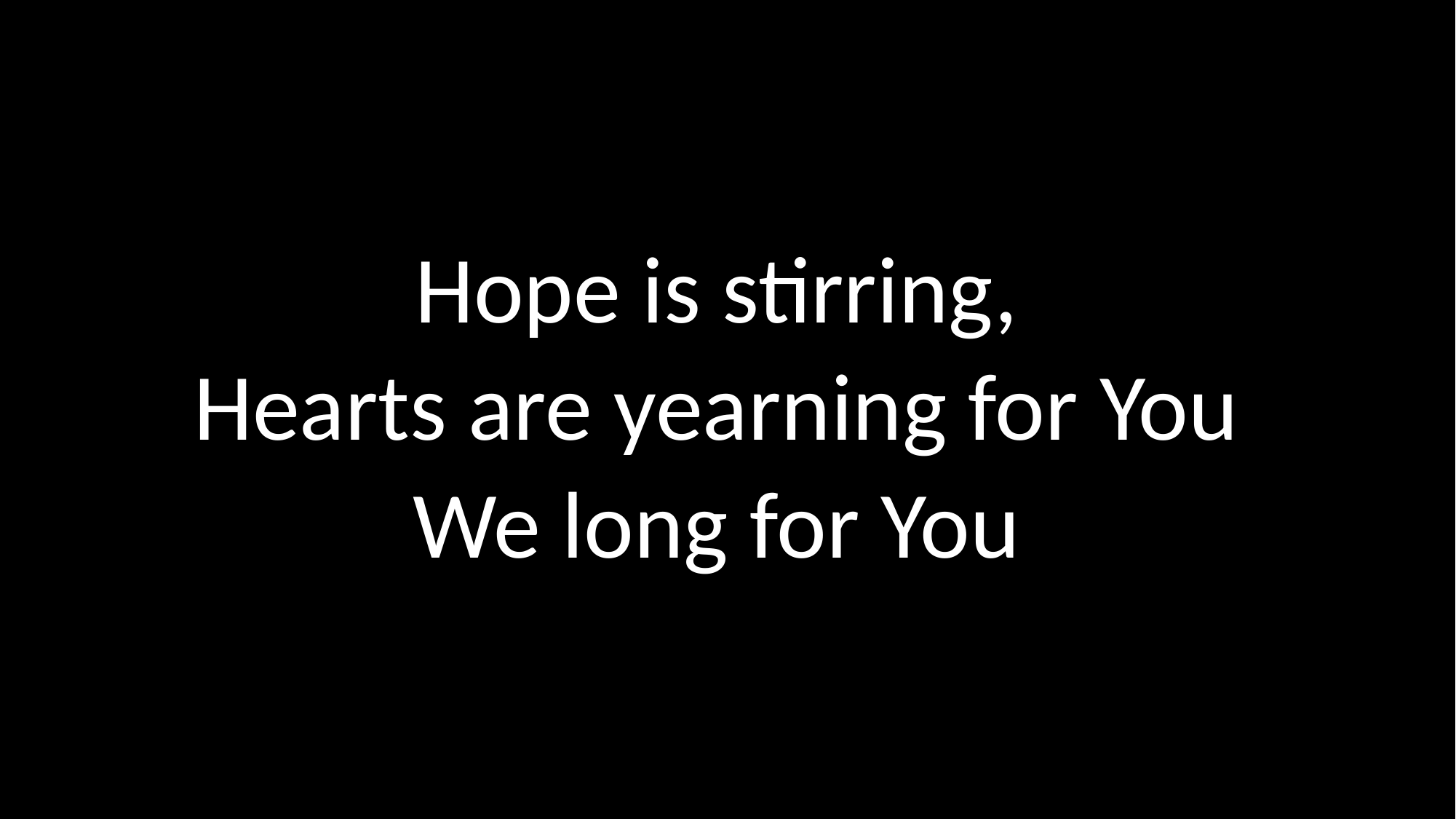

Hope is stirring,
Hearts are yearning for You
We long for You